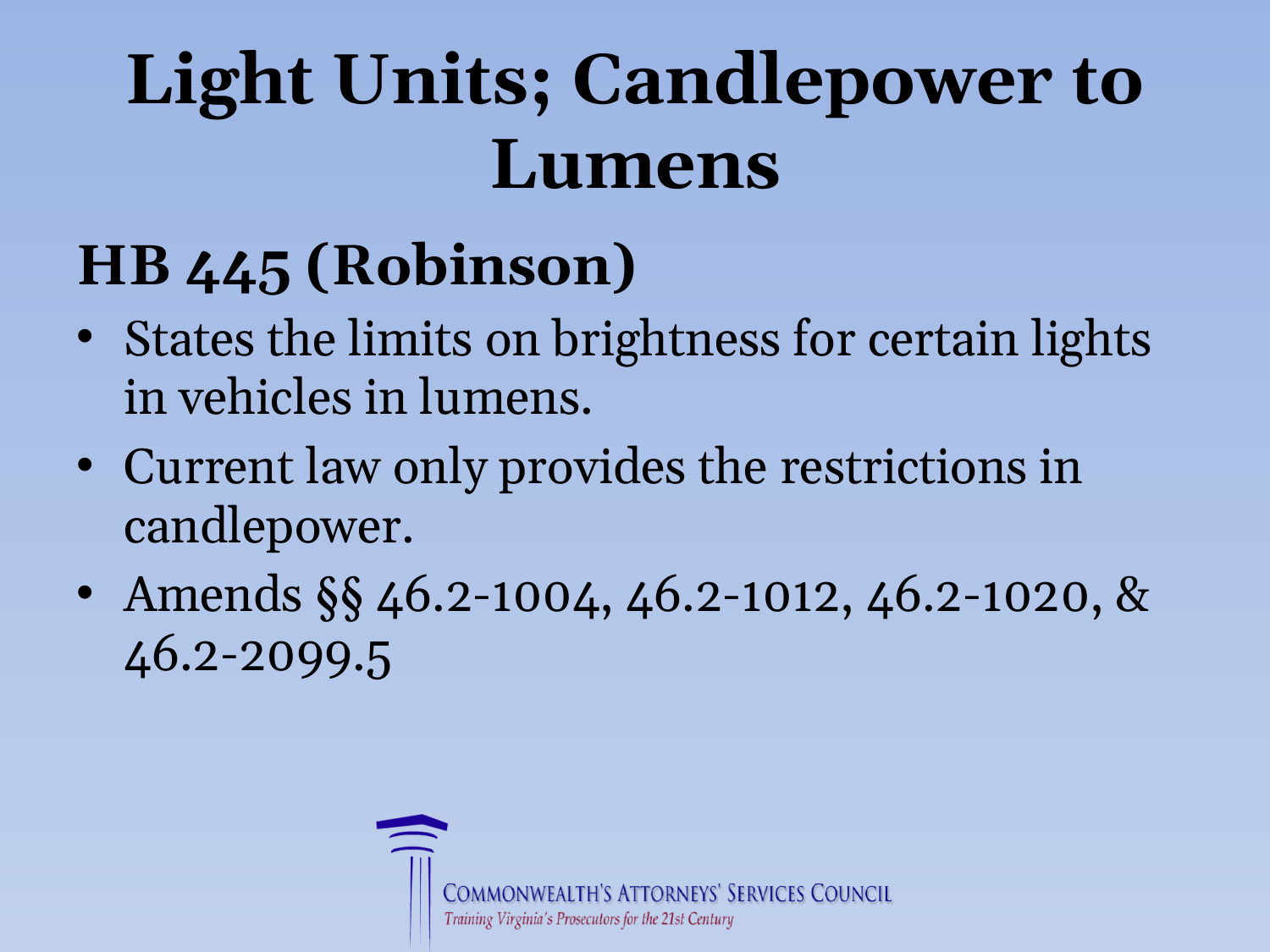

# Light Units; Candlepower to Lumens
HB 445 (Robinson)
States the limits on brightness for certain lights in vehicles in lumens.
Current law only provides the restrictions in candlepower.
Amends §§ 46.2-1004, 46.2-1012, 46.2-1020, & 46.2-2099.5